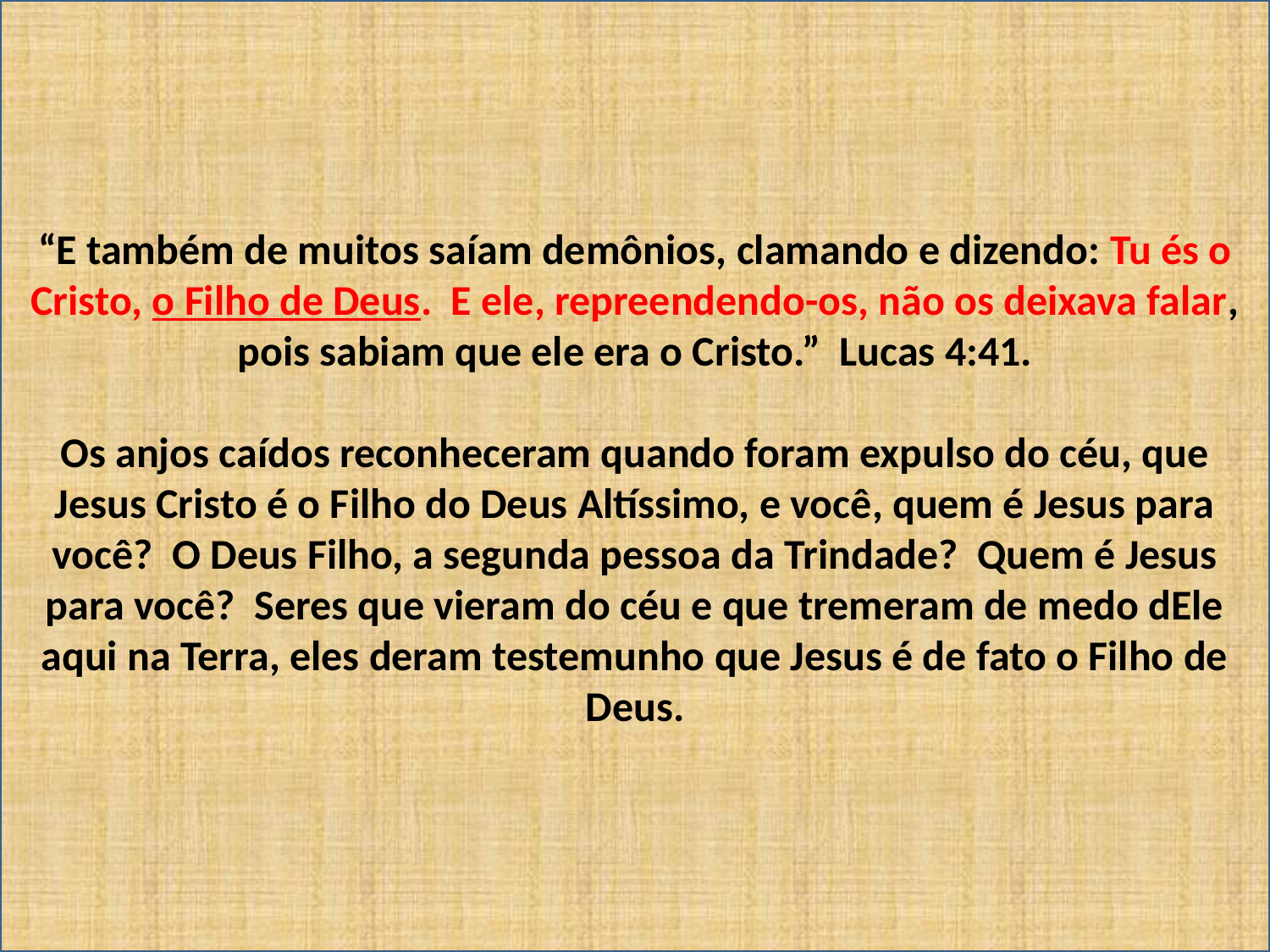

“E também de muitos saíam demônios, clamando e dizendo: Tu és o Cristo, o Filho de Deus.  E ele, repreendendo-os, não os deixava falar, pois sabiam que ele era o Cristo.”  Lucas 4:41.

Os anjos caídos reconheceram quando foram expulso do céu, que Jesus Cristo é o Filho do Deus Altíssimo, e você, quem é Jesus para você?  O Deus Filho, a segunda pessoa da Trindade?  Quem é Jesus para você?  Seres que vieram do céu e que tremeram de medo dEle aqui na Terra, eles deram testemunho que Jesus é de fato o Filho de Deus.